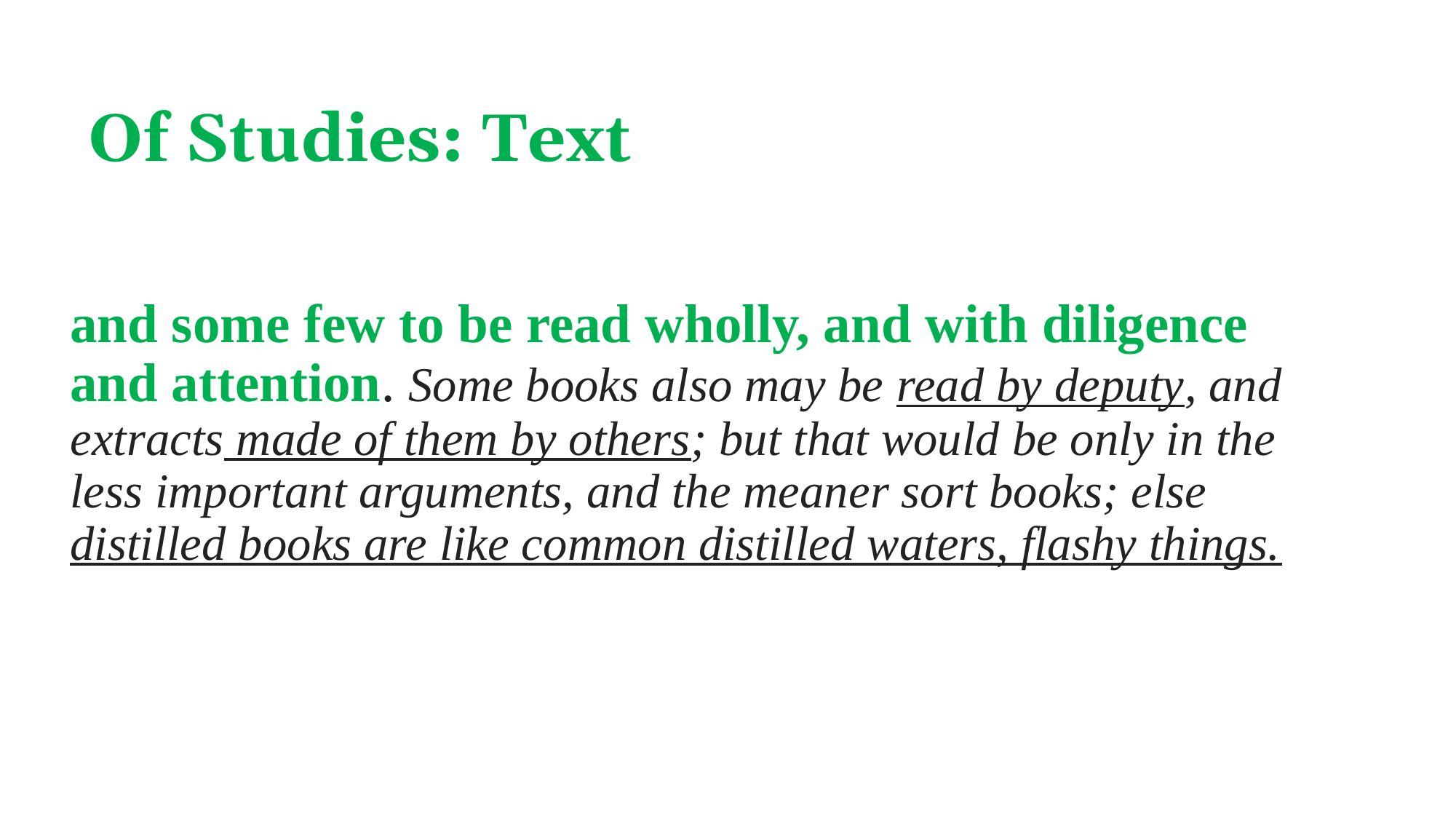

# Of Studies: Text
and some few to be read wholly, and with diligence and attention. Some books also may be read by deputy, and extracts made of them by others; but that would be only in the less important arguments, and the meaner sort books; else distilled books are like common distilled waters, flashy things.